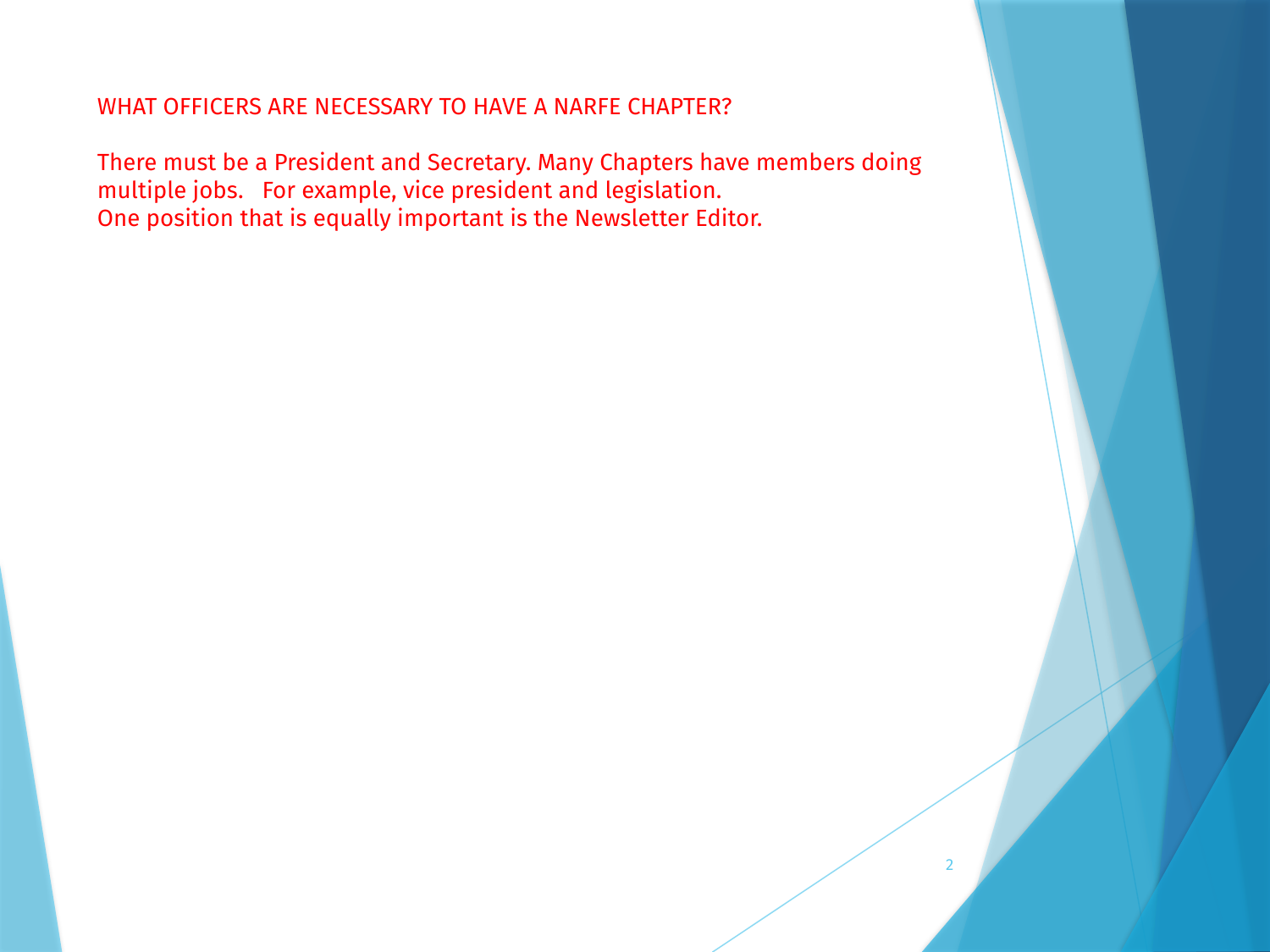

# WHAT OFFICERS ARE NECESSARY TO HAVE A NARFE CHAPTER? There must be a President and Secretary. Many Chapters have members doing multiple jobs.   For example, vice president and legislation. One position that is equally important is the Newsletter Editor.
2